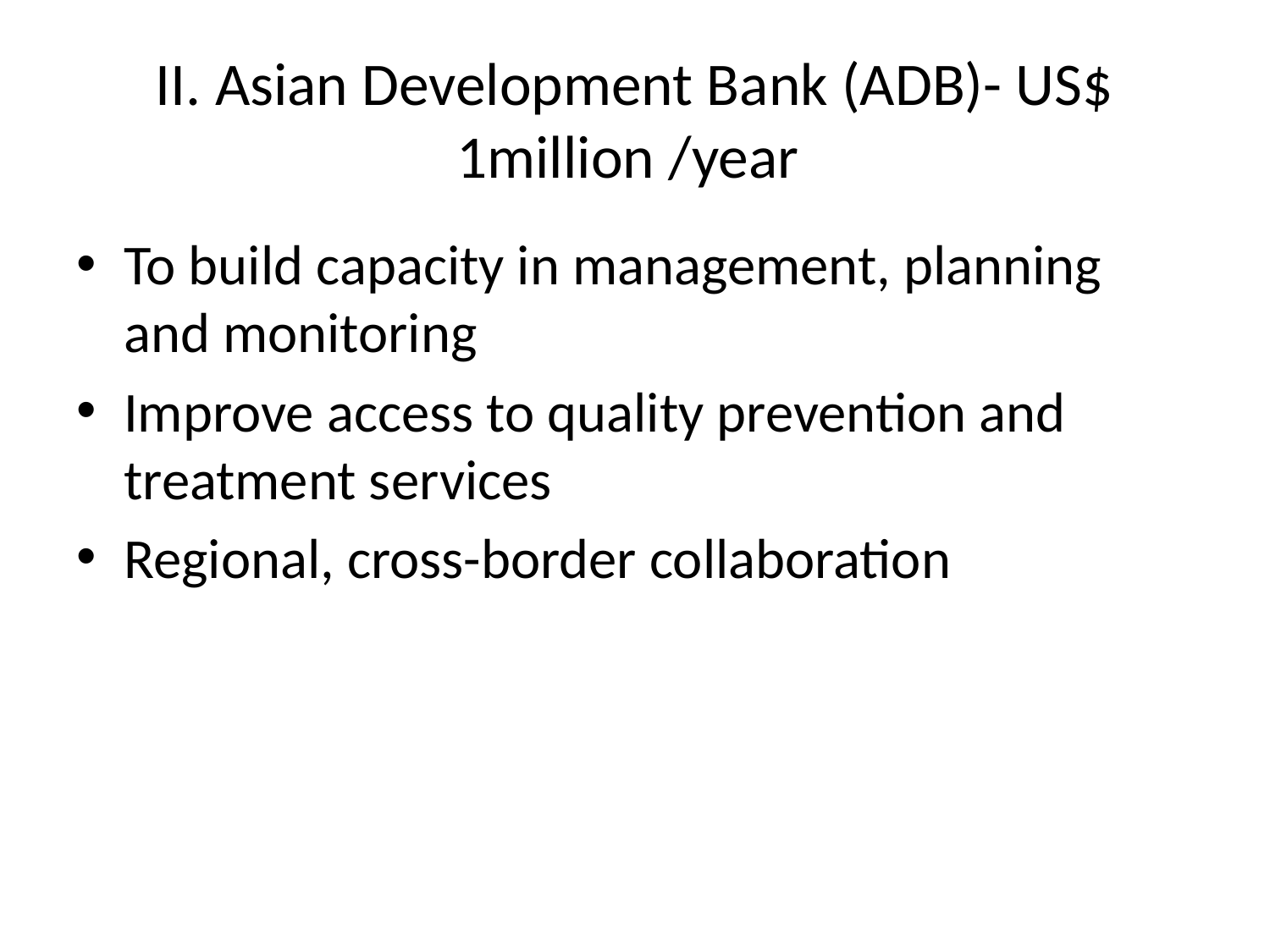

# II. Asian Development Bank (ADB)- US$ 1million /year
To build capacity in management, planning and monitoring
Improve access to quality prevention and treatment services
Regional, cross-border collaboration